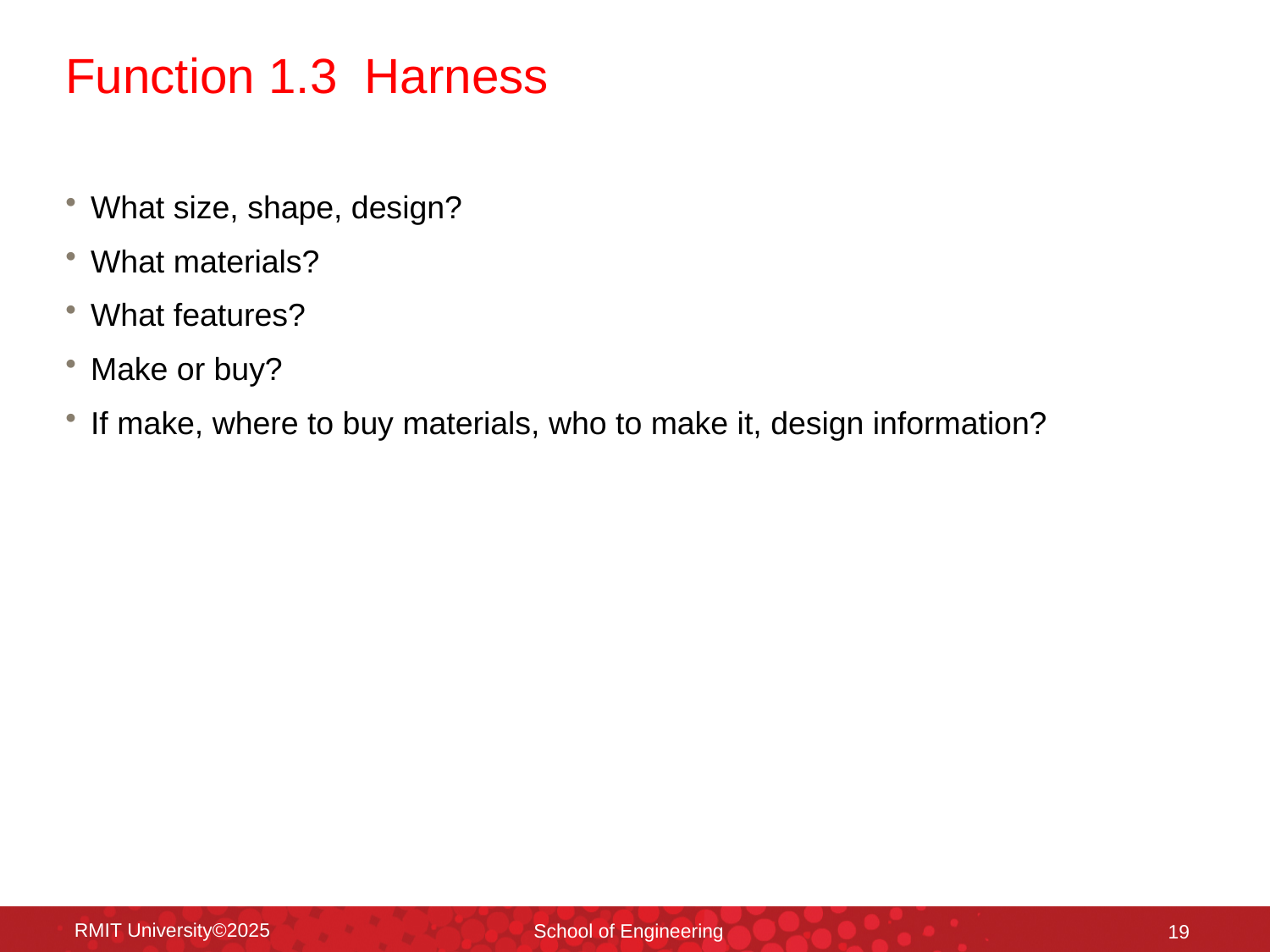

# Function 1.3  Harness
What size, shape, design?
What materials?
What features?
Make or buy?
If make, where to buy materials, who to make it, design information?

RMIT University©2025
School of Engineering
19